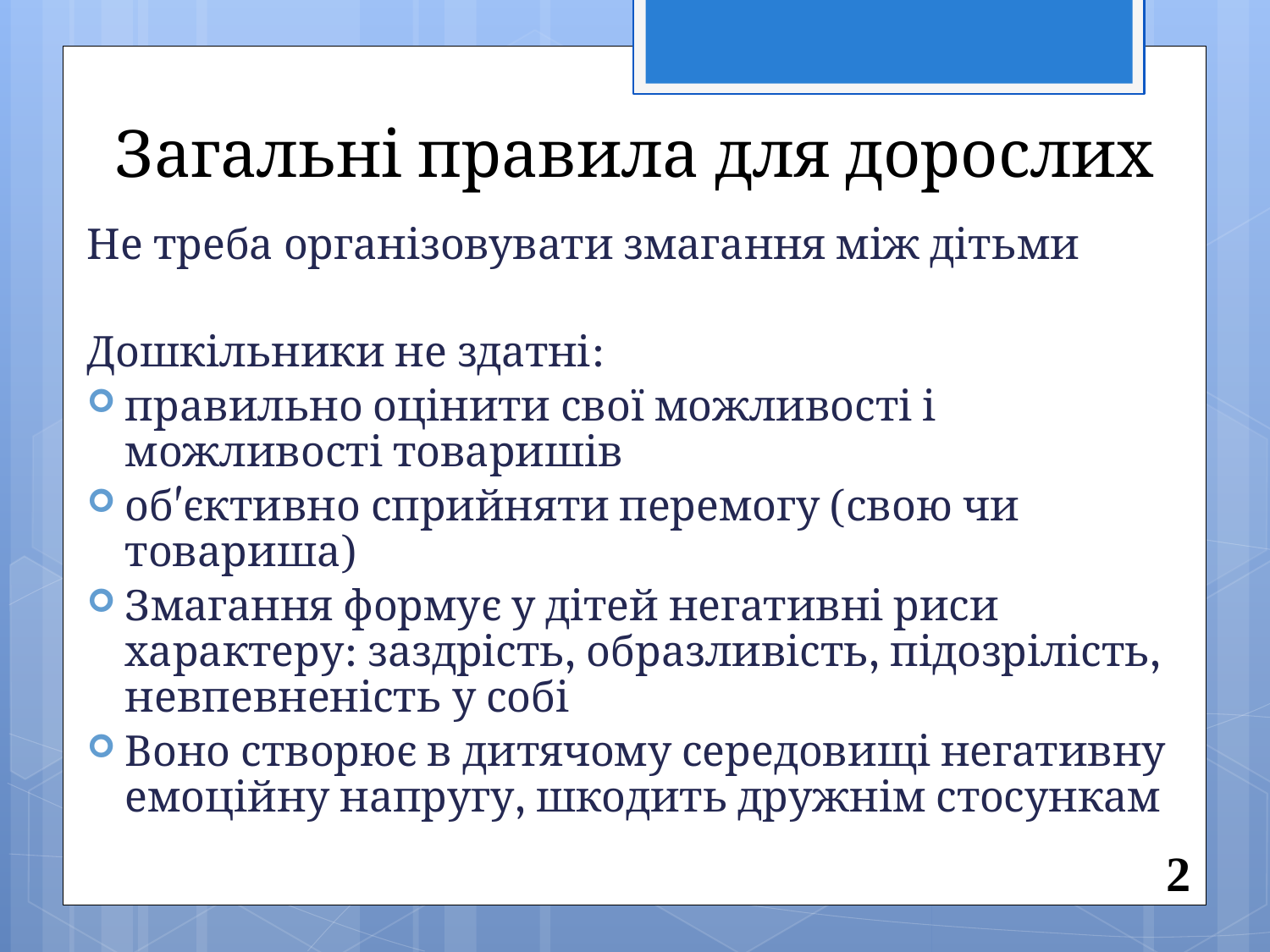

Загальні правила для дорослих
Не треба організовувати змагання між дітьми

Дошкільники не здатні:
правильно оцінити свої можливості і можливості товаришів
об'єктивно сприйняти перемогу (свою чи товариша)
Змагання формує у дітей негативні риси характеру: заздрість, образливість, підозрілість, невпевненість у собі
Воно створює в дитячому середовищі негативну емоційну напругу, шкодить дружнім стосункам
2